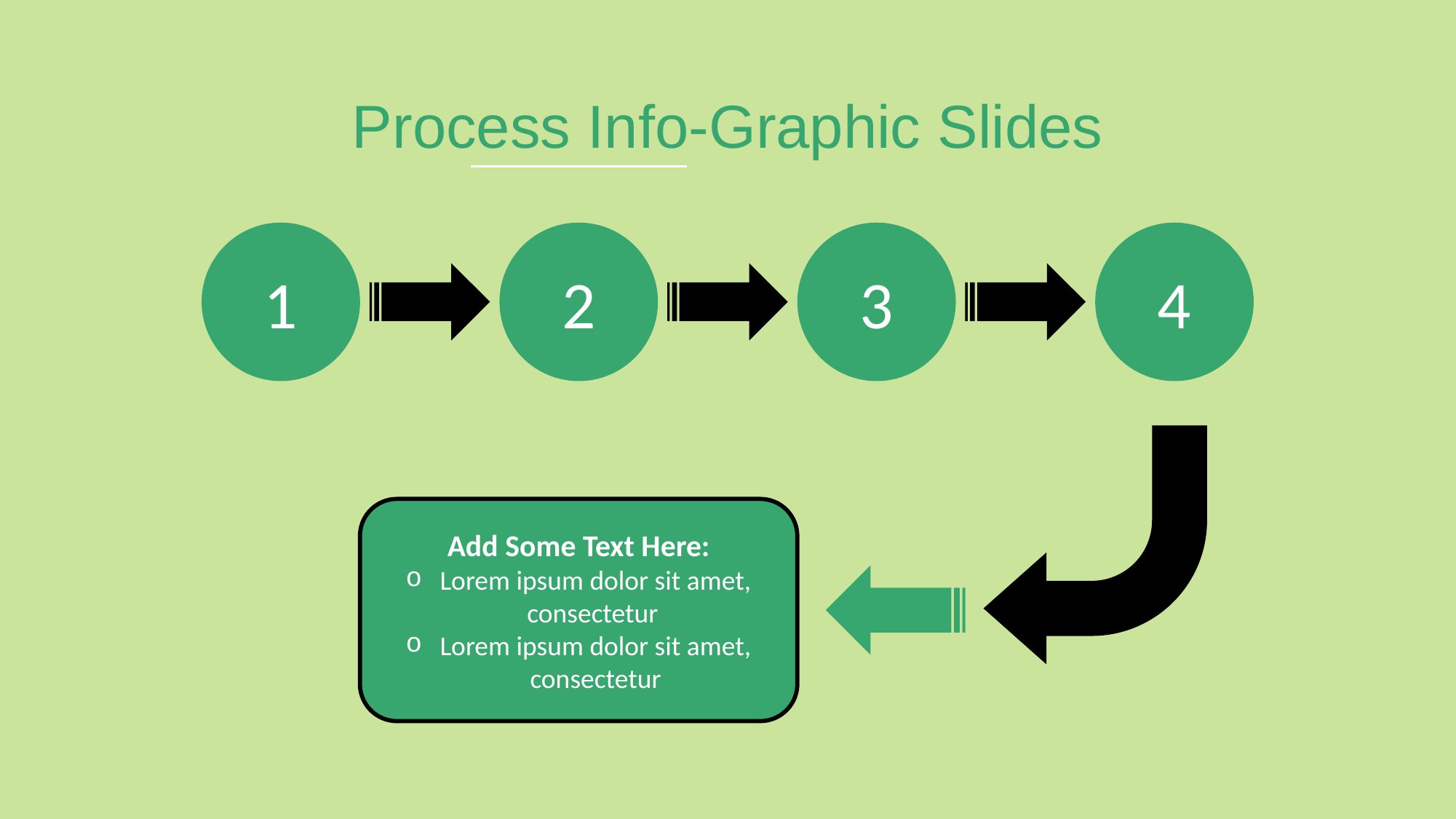

Process Info-Graphic Slides
1
2
3
4

Add Some Text Here:
Lorem ipsum dolor sit amet, consectetur
Lorem ipsum dolor sit amet, consectetur